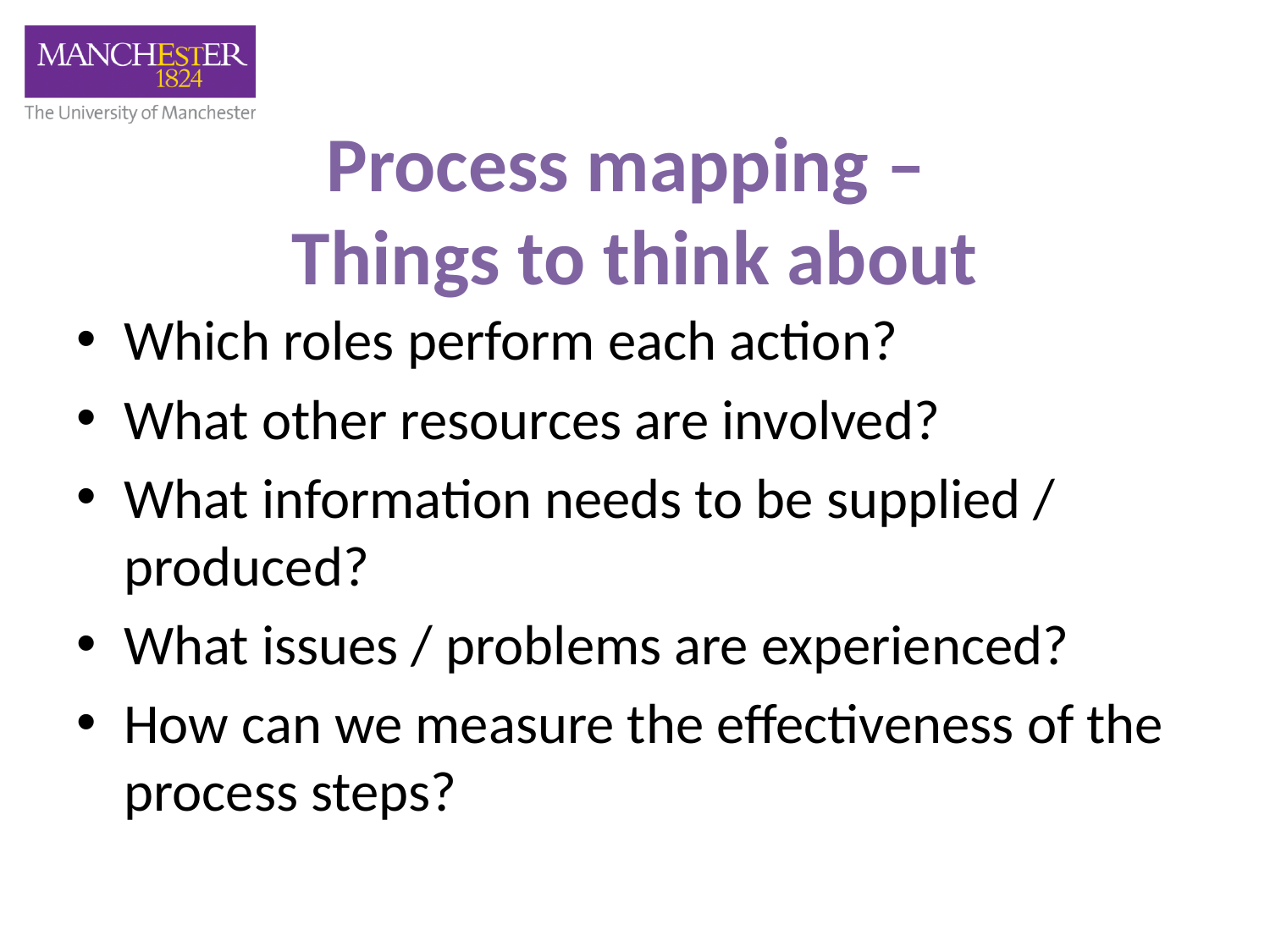

# Process mapping – Things to think about
Which roles perform each action?
What other resources are involved?
What information needs to be supplied / produced?
What issues / problems are experienced?
How can we measure the effectiveness of the process steps?